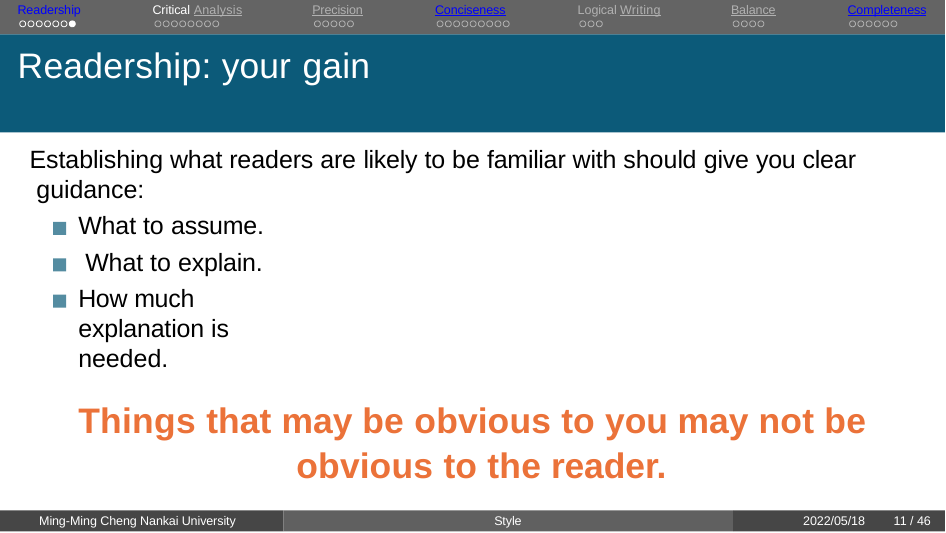

Readership	Critical Analysis	Precision	Conciseness	Logical Writing	Balance	Completeness

# Readership: your gain
Establishing what readers are likely to be familiar with should give you clear  guidance:
What to assume.  What to explain.
How much explanation is needed.
Things that may be obvious to you may not be  obvious to the reader.

Ming-Ming Cheng Nankai University
Style
2022/05/18
11 / 46